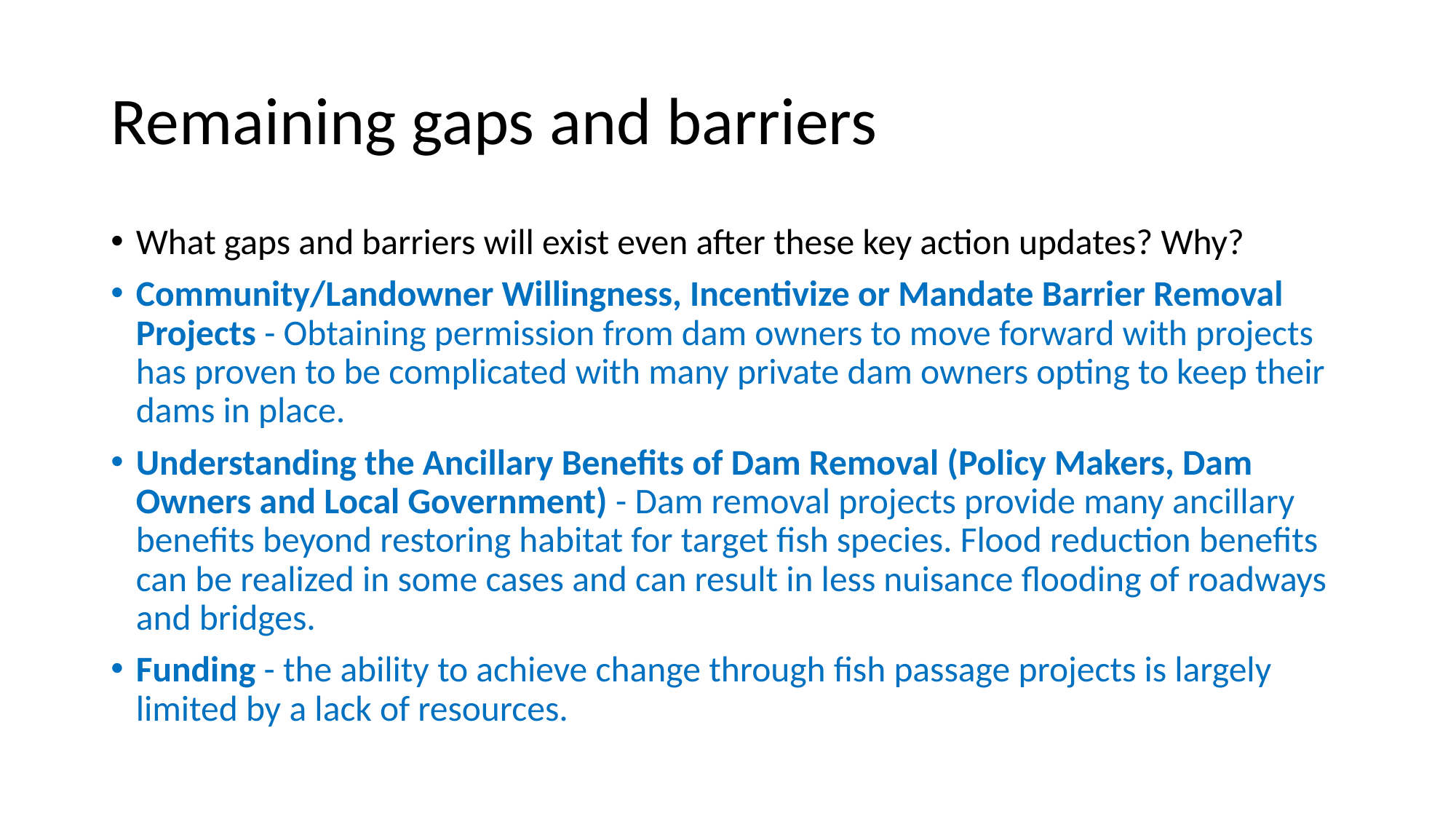

# Remaining gaps and barriers
What gaps and barriers will exist even after these key action updates? Why?
Community/Landowner Willingness, Incentivize or Mandate Barrier Removal Projects - Obtaining permission from dam owners to move forward with projects has proven to be complicated with many private dam owners opting to keep their dams in place.
Understanding the Ancillary Benefits of Dam Removal (Policy Makers, Dam Owners and Local Government) - Dam removal projects provide many ancillary benefits beyond restoring habitat for target fish species. Flood reduction benefits can be realized in some cases and can result in less nuisance flooding of roadways and bridges.
Funding - the ability to achieve change through fish passage projects is largely limited by a lack of resources.